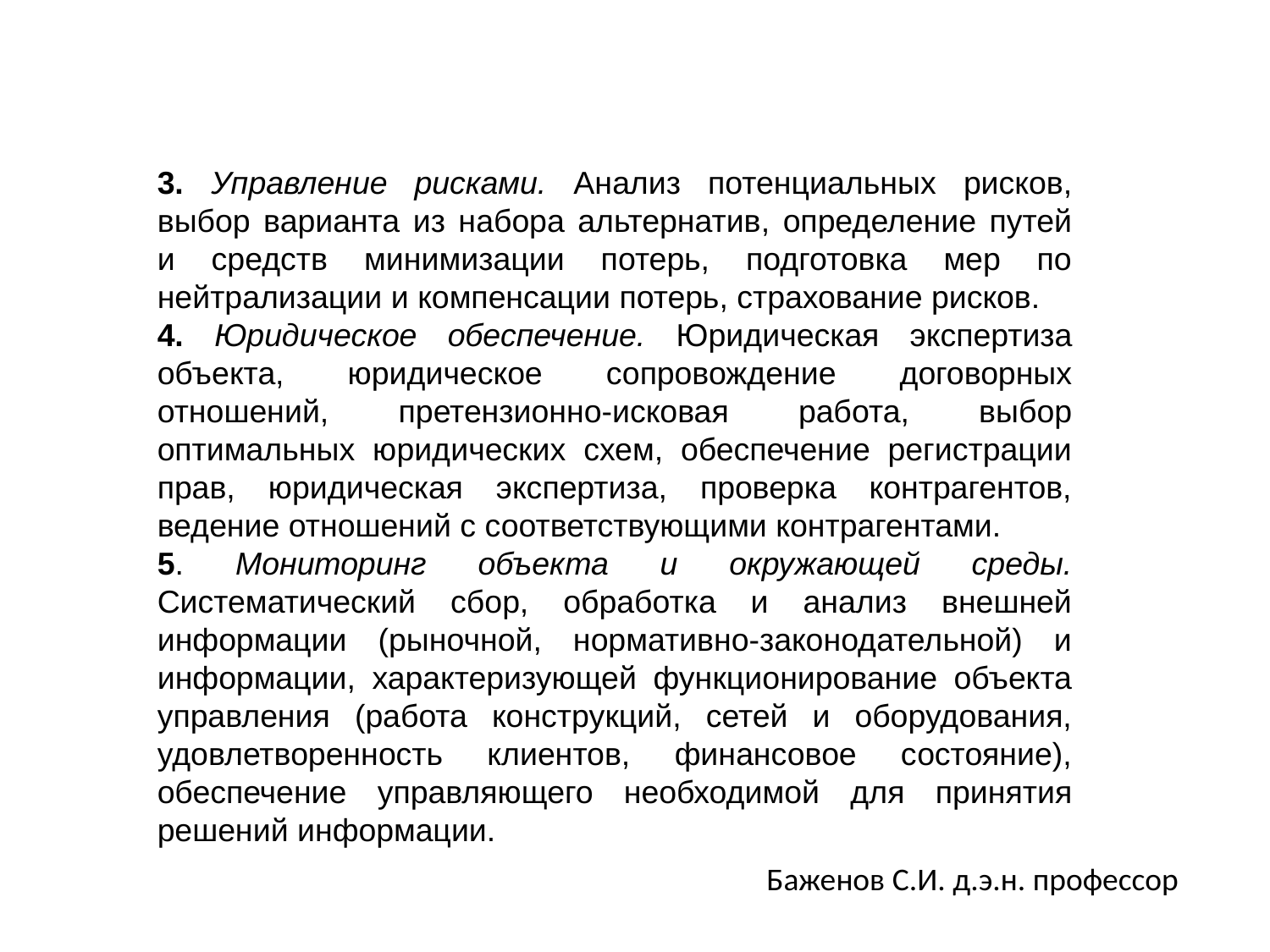

3. Управление рисками. Анализ потенциальных рисков, выбор варианта из набора альтернатив, определение путей и средств минимизации потерь, подготовка мер по нейтрализации и компенсации потерь, страхование рисков.
4. Юридическое обеспечение. Юридическая экспертиза объекта, юридическое сопровождение договорных отношений, претензионно-исковая работа, выбор оптимальных юридических схем, обеспечение регистрации прав, юридическая экспертиза, проверка контрагентов, ведение отношений с соответствующими контрагентами.
5. Мониторинг объекта и окружающей среды. Систематический сбор, обработка и анализ внешней информации (рыночной, нормативно-законодательной) и информации, характеризующей функционирование объекта управления (работа конструкций, сетей и оборудования, удовлетворенность клиентов, финансовое состояние), обеспечение управляющего необходимой для принятия решений информации.

Баженов С.И. д.э.н. профессор